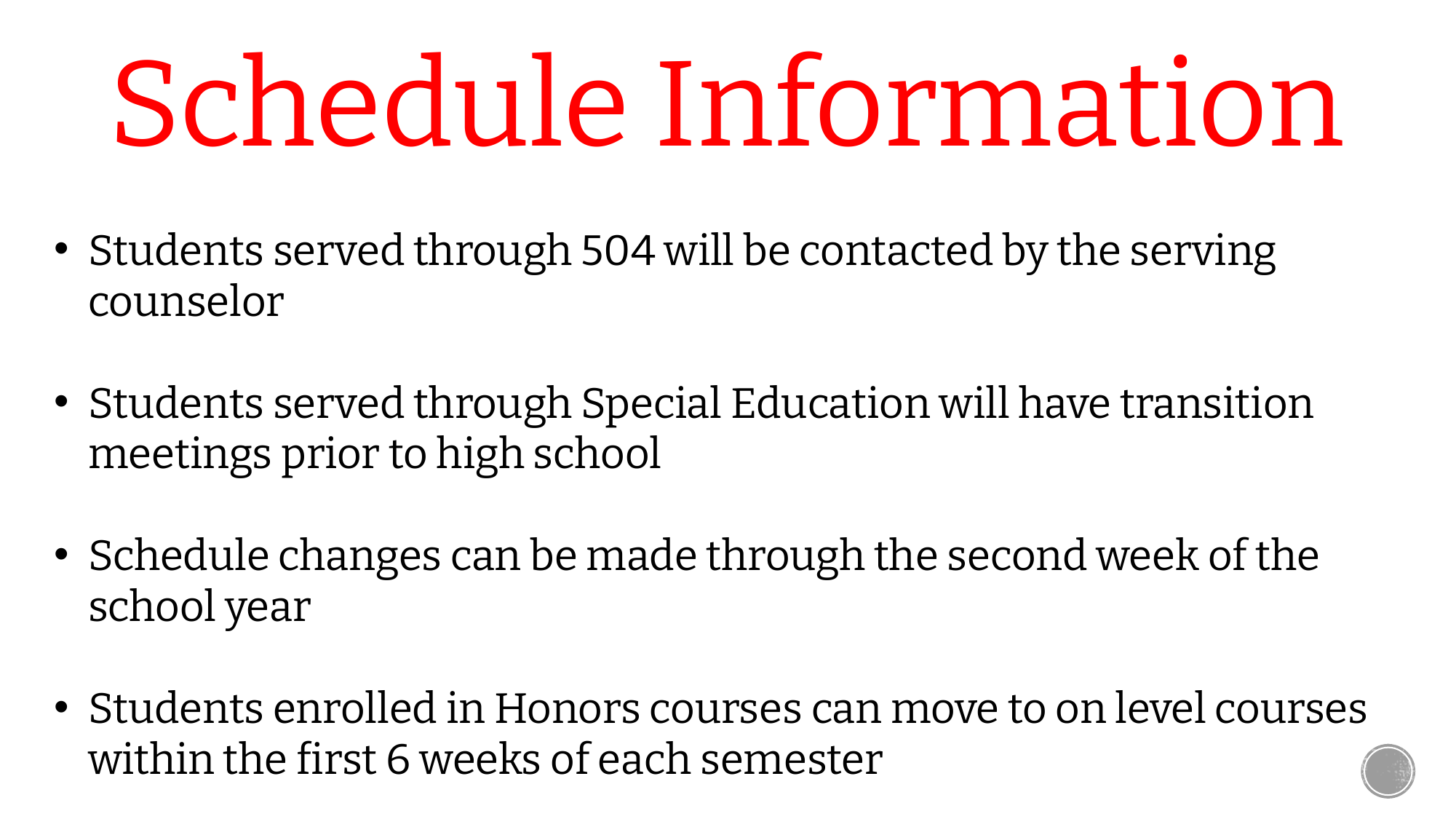

Schedule Information
Students served through 504 will be contacted by the serving counselor

Students served through Special Education will have transition meetings prior to high school

Schedule changes can be made through the second week of the school year

Students enrolled in Honors courses can move to on level courses within the first 6 weeks of each semester